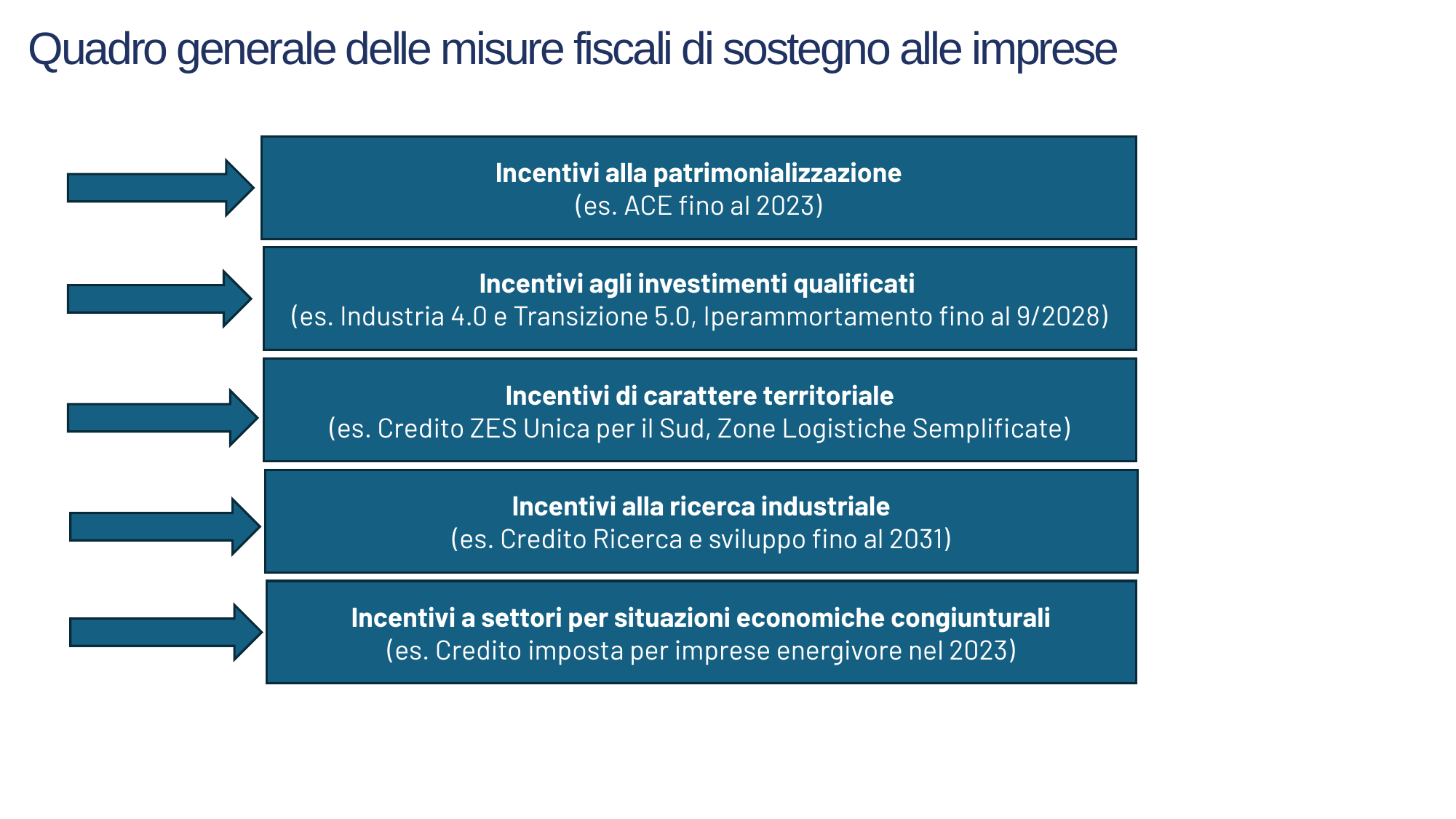

Quadro generale delle misure fiscali di sostegno alle imprese
Incentivi alla patrimonializzazione
(es. ACE fino al 2023)

Incentivi agli investimenti qualificati
(es. Industria 4.0 e Transizione 5.0, Iperammortamento fino al 9/2028)

Incentivi di carattere territoriale
(es. Credito ZES Unica per il Sud, Zone Logistiche Semplificate)

Incentivi alla ricerca industriale
(es. Credito Ricerca e sviluppo fino al 2031)

Incentivi a settori per situazioni economiche congiunturali
(es. Credito imposta per imprese energivore nel 2023)